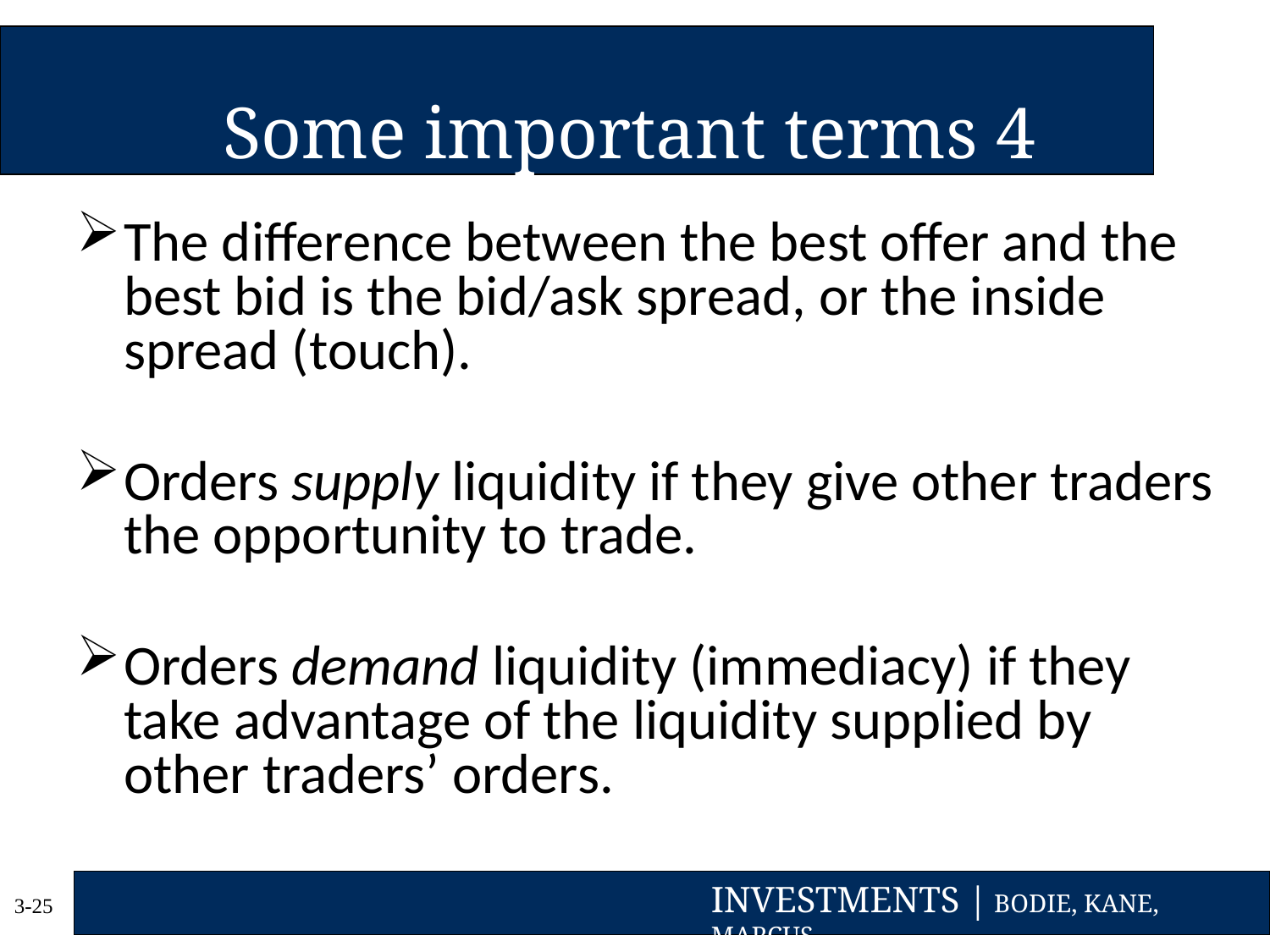

# Some important terms 4
The difference between the best offer and the best bid is the bid/ask spread, or the inside spread (touch).

Orders supply liquidity if they give other traders the opportunity to trade.

Orders demand liquidity (immediacy) if they take advantage of the liquidity supplied by other traders’ orders.